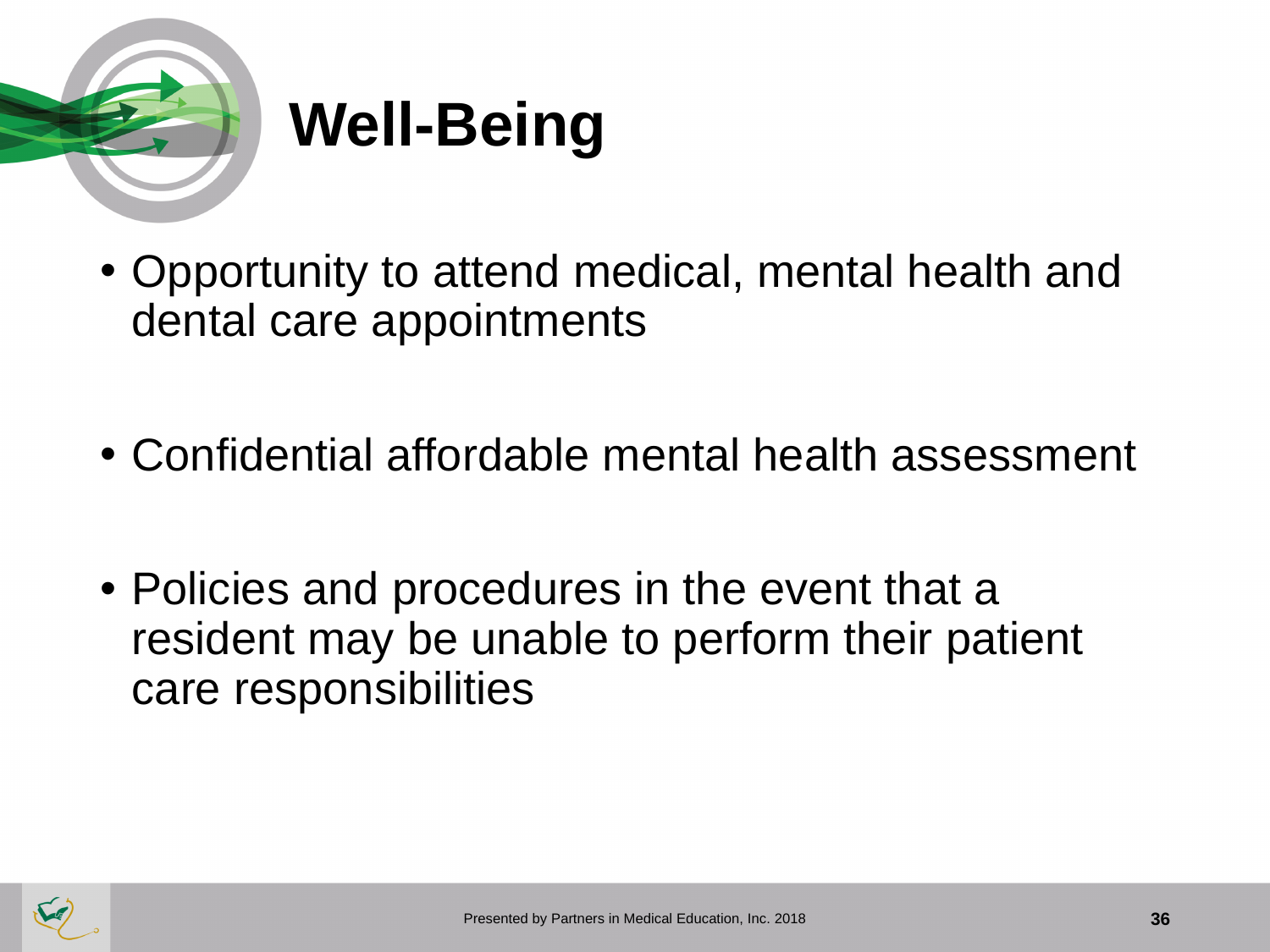

# Well-Being
Opportunity to attend medical, mental health and dental care appointments

Confidential affordable mental health assessment

Policies and procedures in the event that a resident may be unable to perform their patient care responsibilities
Presented by Partners in Medical Education, Inc. 2018
36